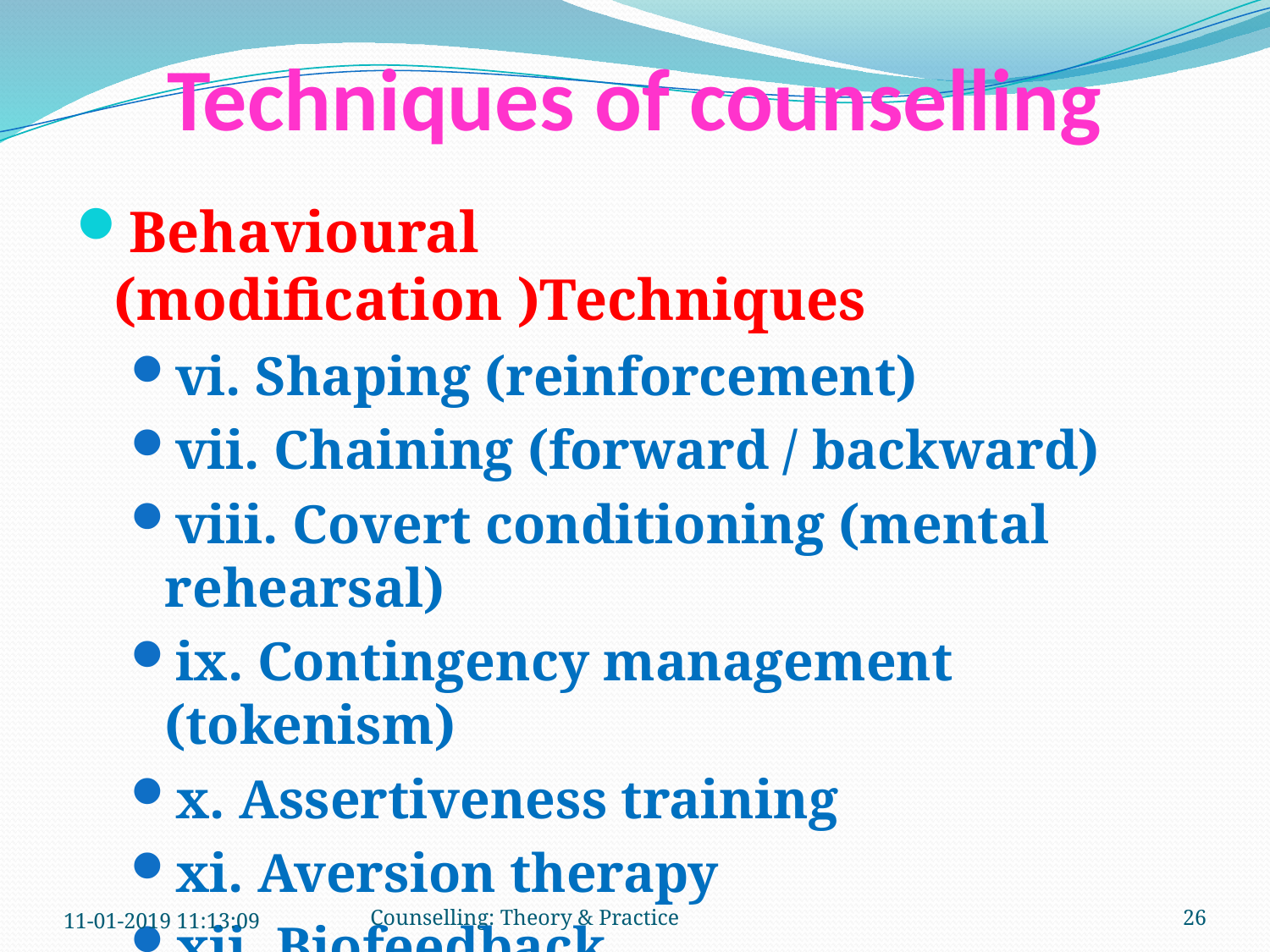

# Techniques of counselling
Behavioural (modification )Techniques
vi. Shaping (reinforcement)
vii. Chaining (forward / backward)
viii. Covert conditioning (mental rehearsal)
ix. Contingency management (tokenism)
x. Assertiveness training
xi. Aversion therapy
xii. Biofeedback

11-01-2019 11:13:09
Counselling: Theory & Practice
26